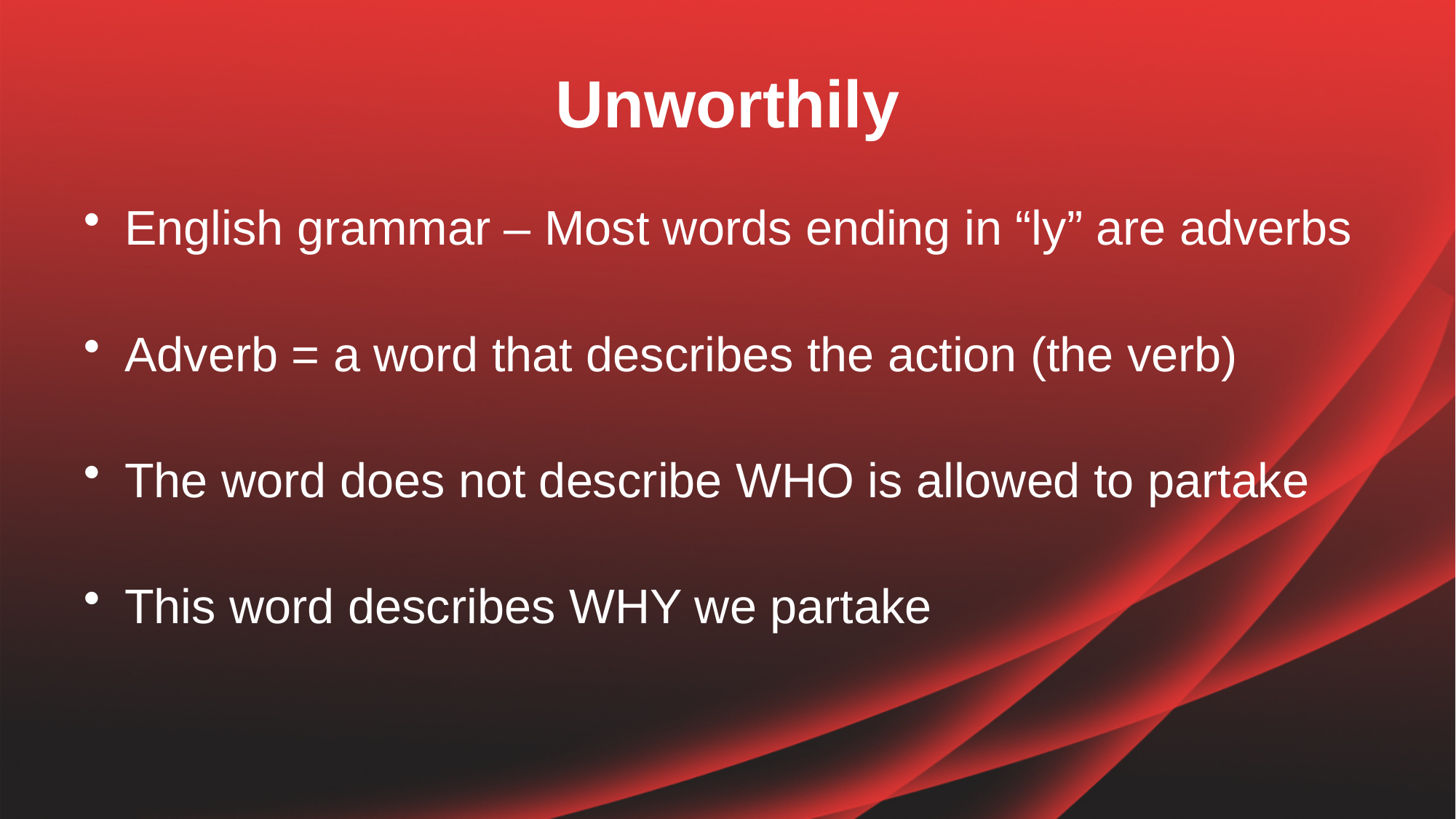

# Unworthily
English grammar – Most words ending in “ly” are adverbs
Adverb = a word that describes the action (the verb)
The word does not describe WHO is allowed to partake
This word describes WHY we partake